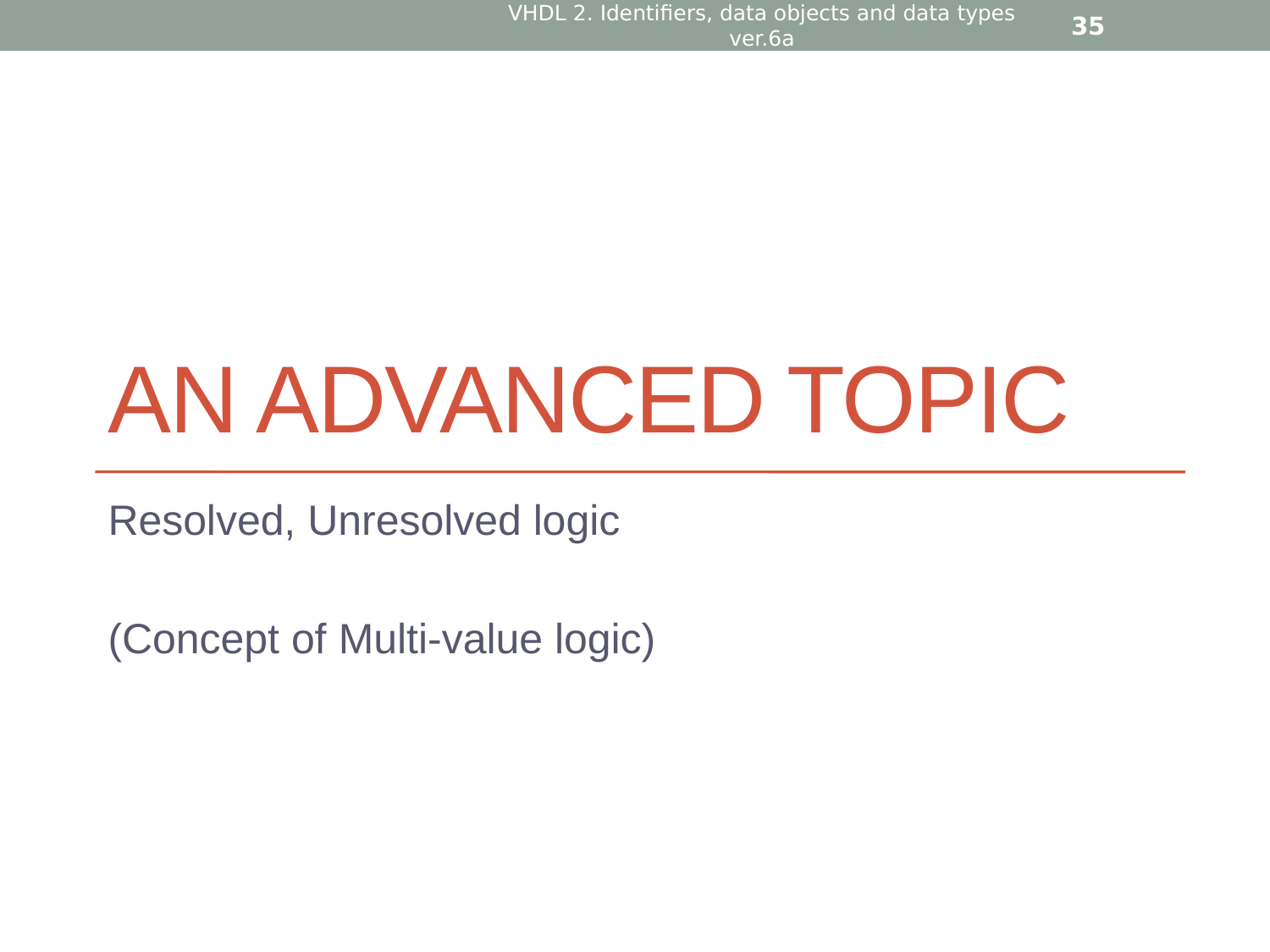

VHDL 2. Identifiers, data objects and data types ver.6a
35
# An advanced topic
Resolved, Unresolved logic

(Concept of Multi-value logic)